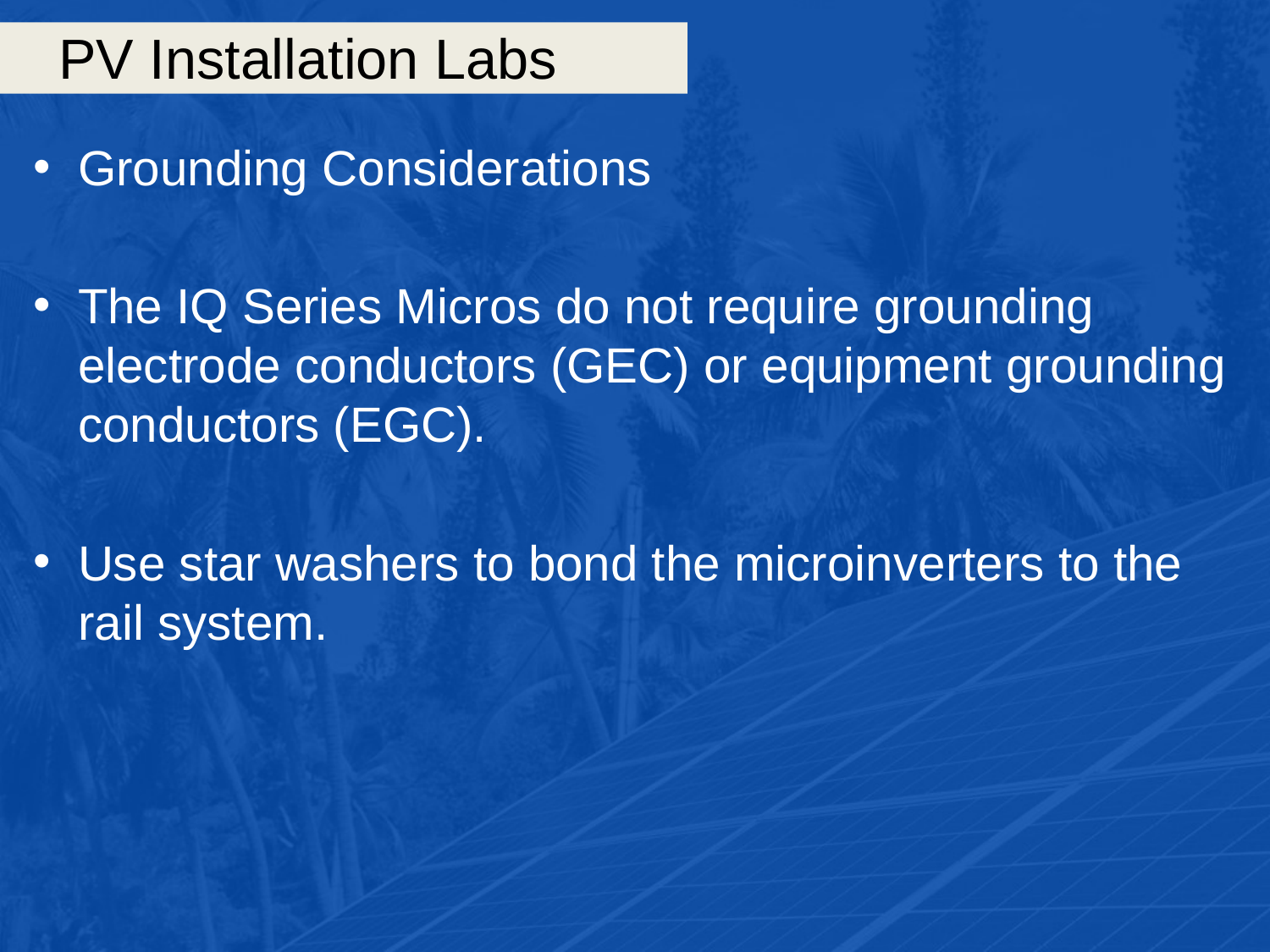

# PV Installation Labs
Grounding Considerations

The IQ Series Micros do not require grounding electrode conductors (GEC) or equipment grounding conductors (EGC).

Use star washers to bond the microinverters to the rail system.